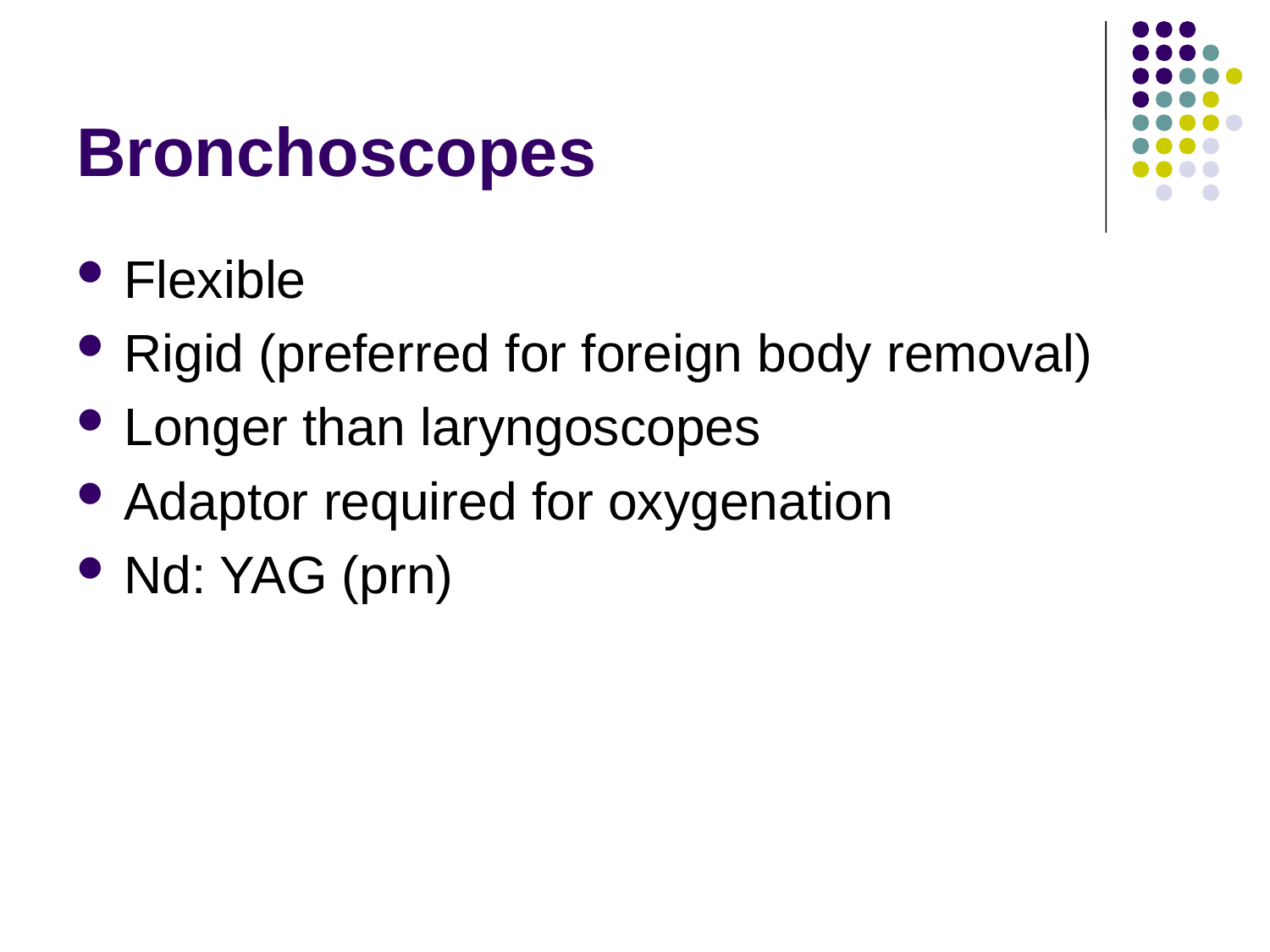

# Bronchoscopes
Flexible
Rigid (preferred for foreign body removal)
Longer than laryngoscopes
Adaptor required for oxygenation
Nd: YAG (prn)